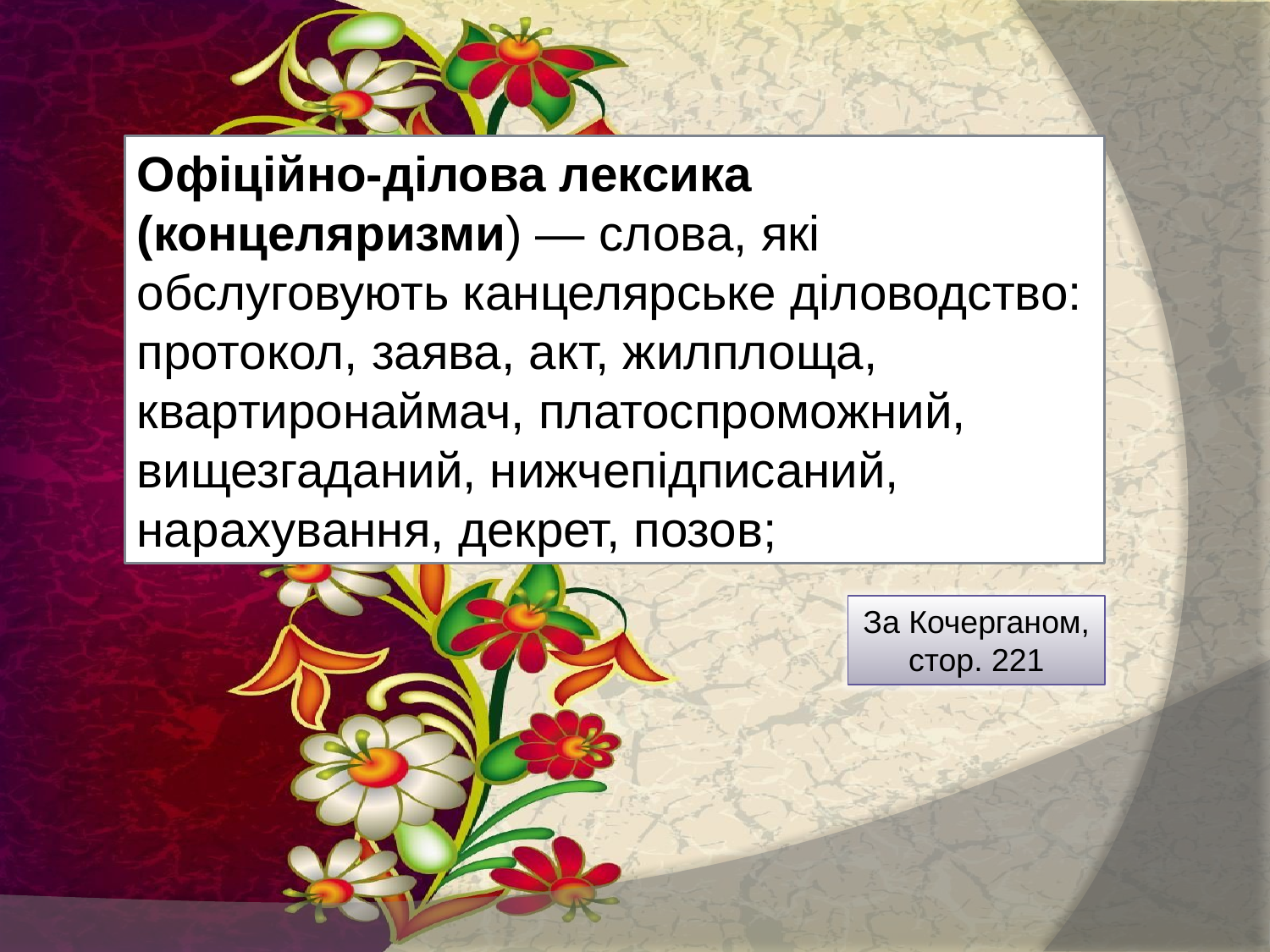

Офіційно-ділова лексика (концеляризми) — слова, які обслуговують канцелярське діловодство: протокол, заява, акт, жилплоща, квартиронаймач, платоспроможний, вищезгаданий, нижчепідписаний, нарахування, декрет, позов;
За Кочерганом, стор. 221